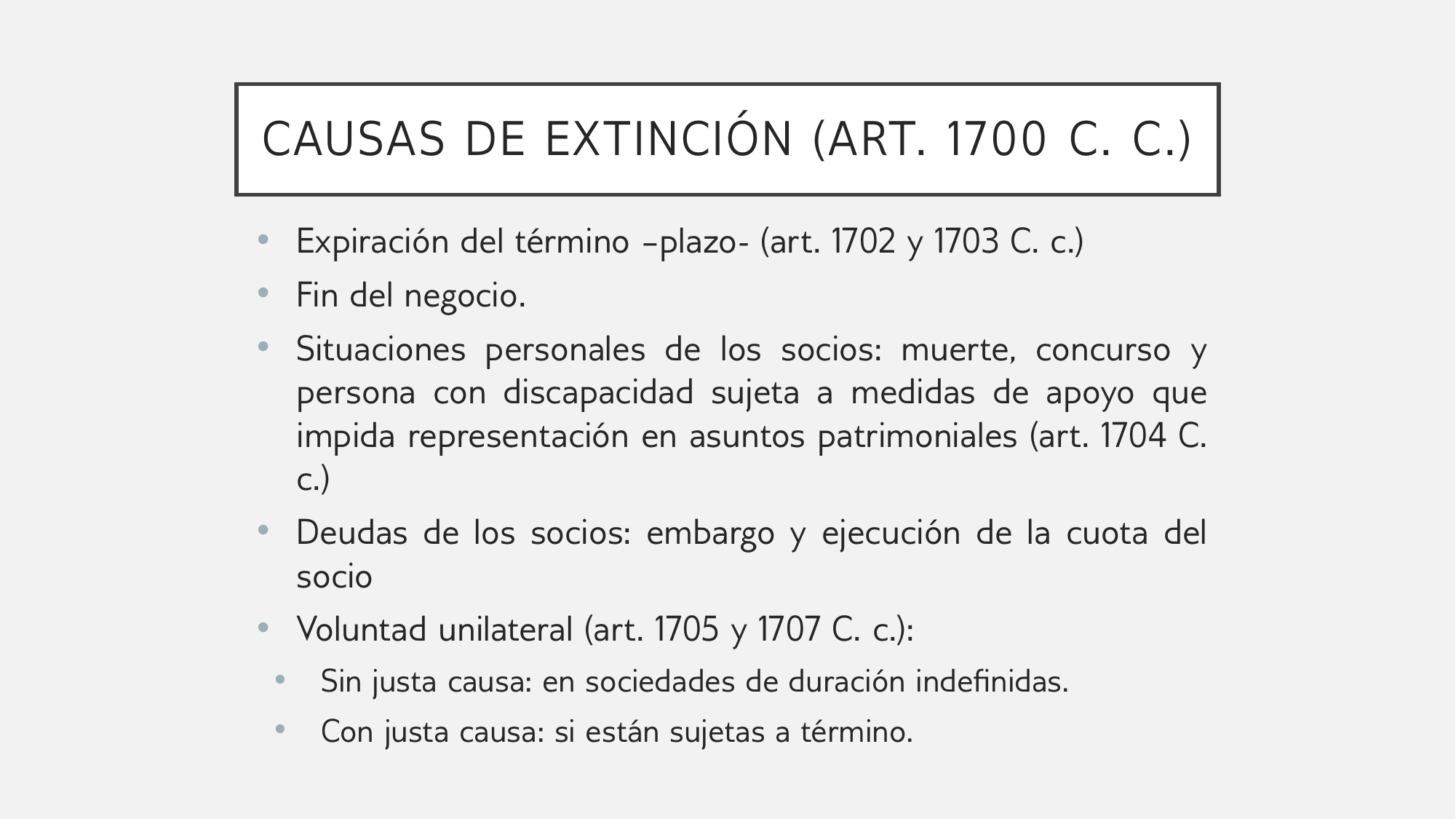

# CAUSAS DE EXTINCIÓN (art. 1700 C. c.)
Expiración del término –plazo- (art. 1702 y 1703 C. c.)
Fin del negocio.
Situaciones personales de los socios: muerte, concurso y persona con discapacidad sujeta a medidas de apoyo que impida representación en asuntos patrimoniales (art. 1704 C. c.)
Deudas de los socios: embargo y ejecución de la cuota del socio
Voluntad unilateral (art. 1705 y 1707 C. c.):
Sin justa causa: en sociedades de duración indefinidas.
Con justa causa: si están sujetas a término.